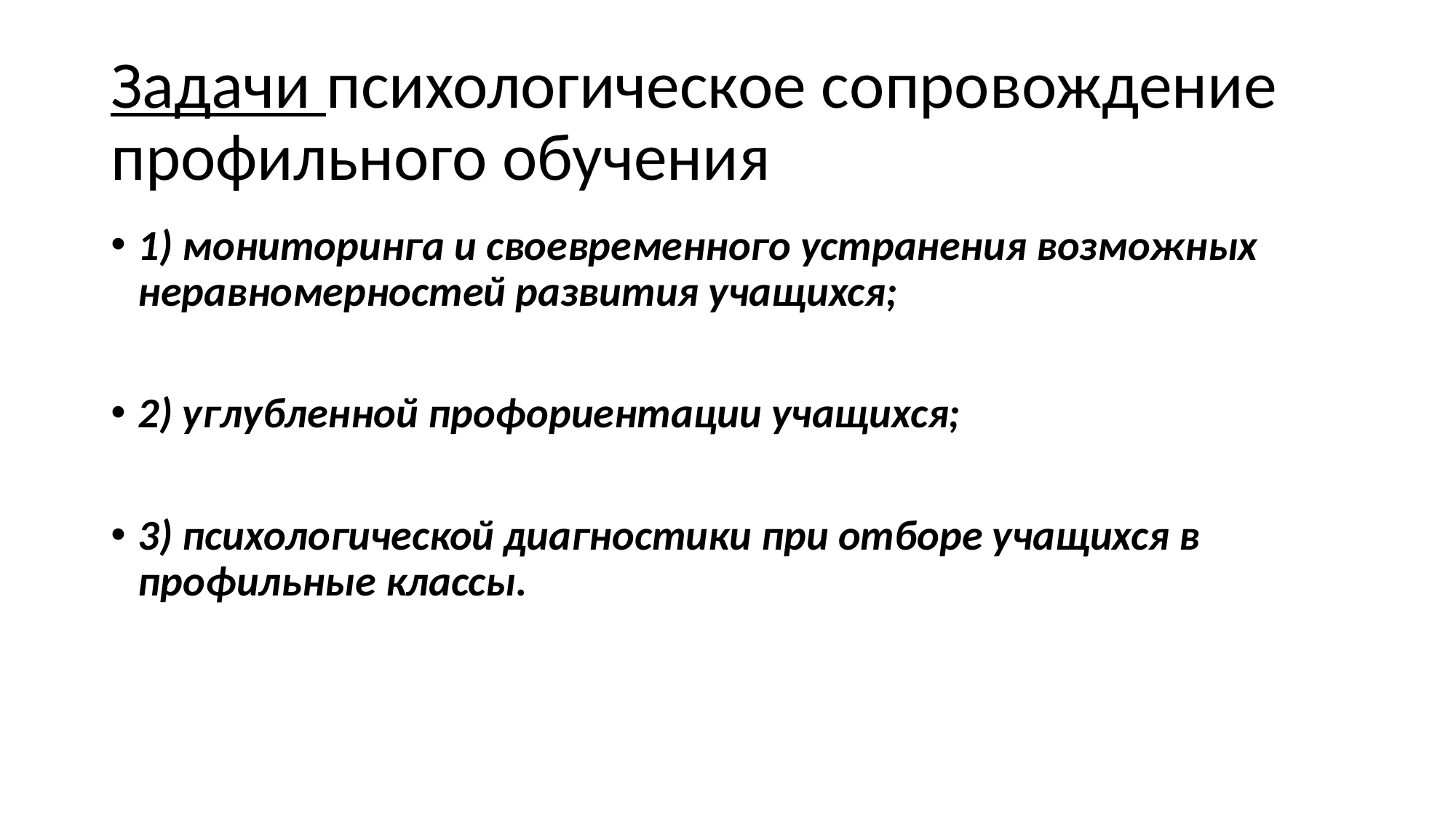

# Задачи психологическое сопровождение профильного обучения
1) мониторинга и своевременного устранения возможных неравномерностей развития учащихся;

2) углубленной профориентации учащихся;

3) психологической диагностики при отборе учащихся в профильные классы.